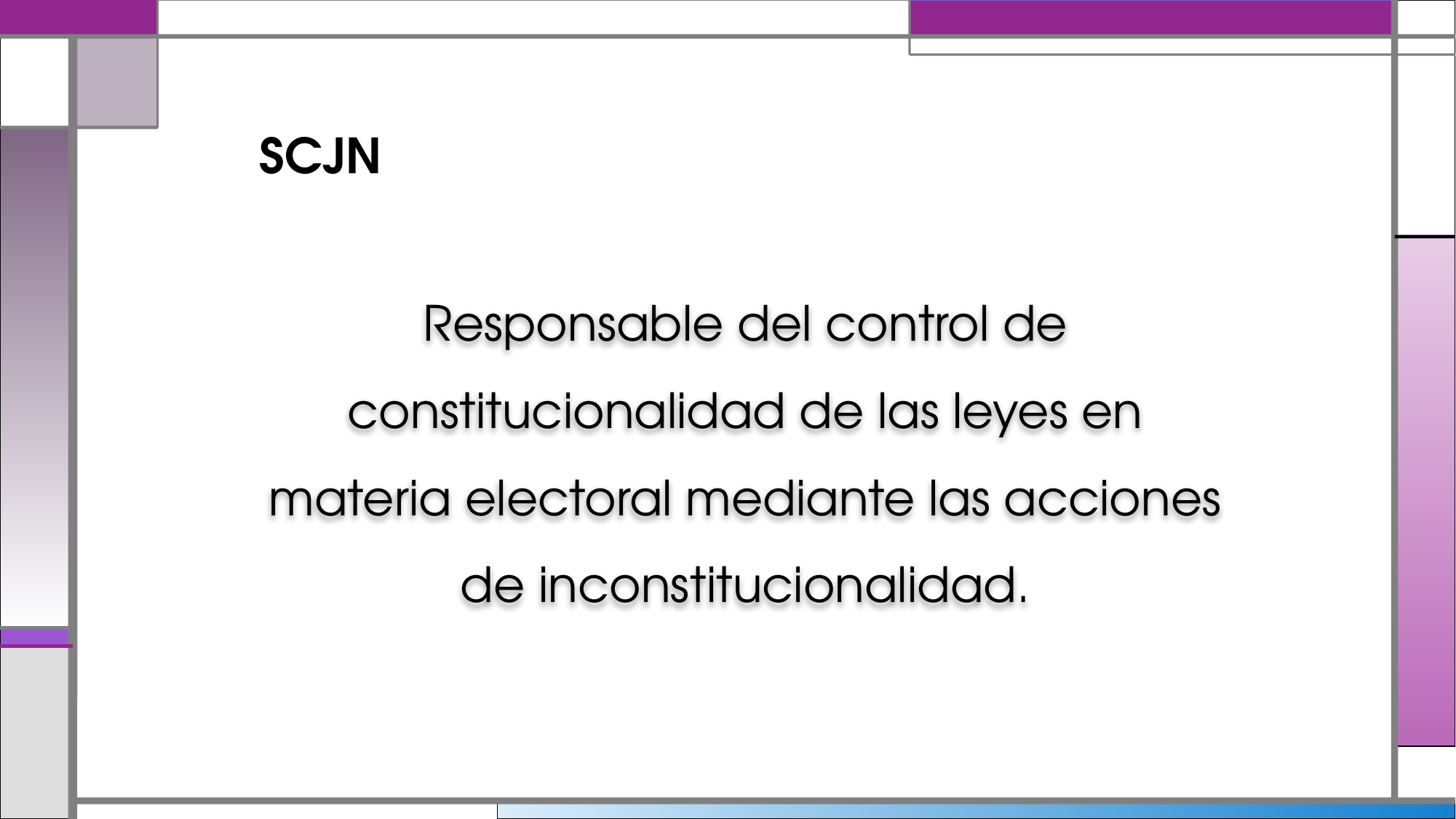

SCJN
Responsable del control de constitucionalidad de las leyes en materia electoral mediante las acciones de inconstitucionalidad.